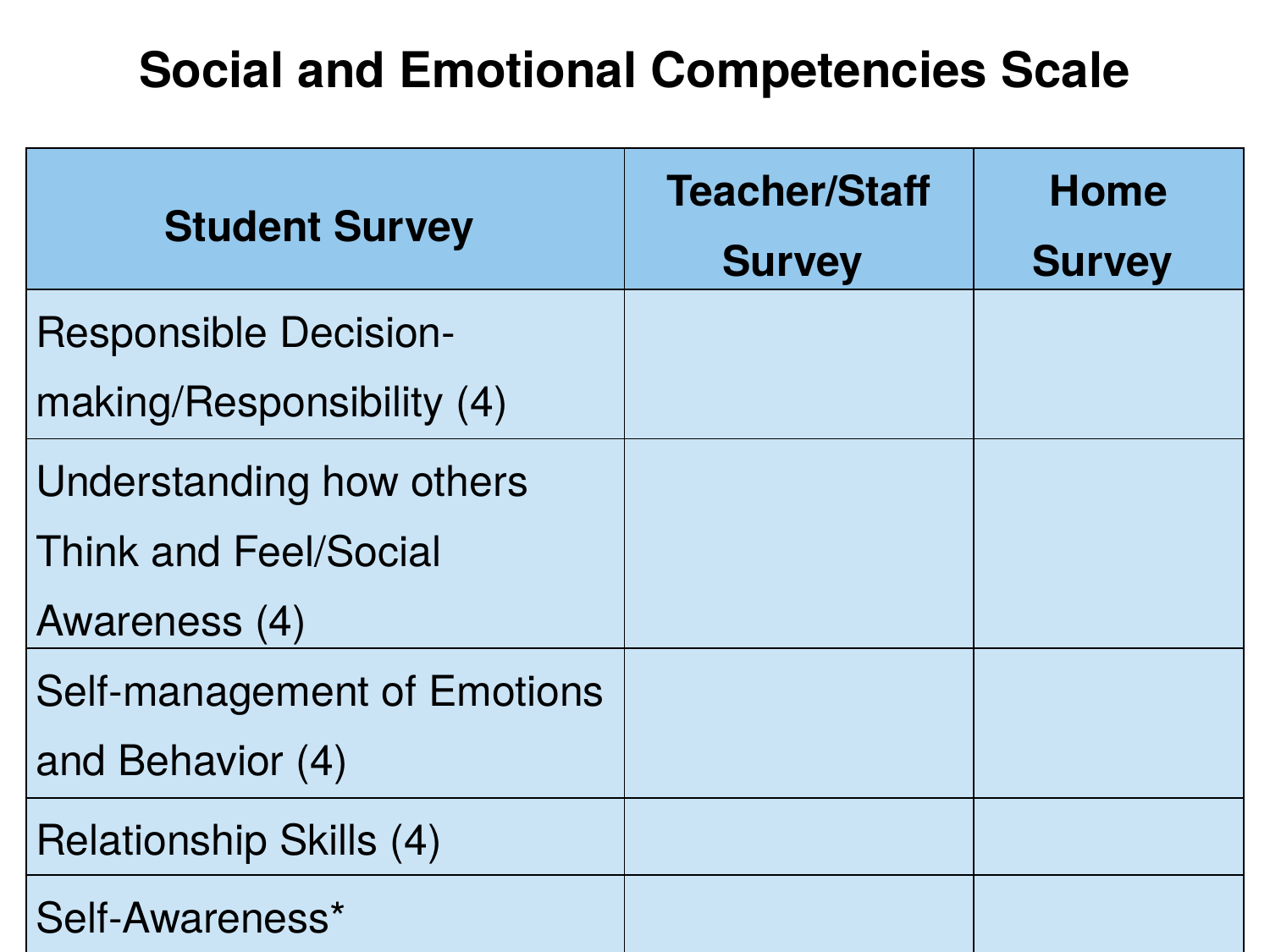

Social and Emotional Competencies Scale
| Student Survey | Teacher/Staff Survey | Home Survey |
| --- | --- | --- |
| Responsible Decision-making/Responsibility (4) |  |  |
| Understanding how others Think and Feel/Social Awareness (4) |  |  |
| Self-management of Emotions and Behavior (4) |  |  |
| Relationship Skills (4) |  |  |
| Self-Awareness\* (now field testing) |  |  |